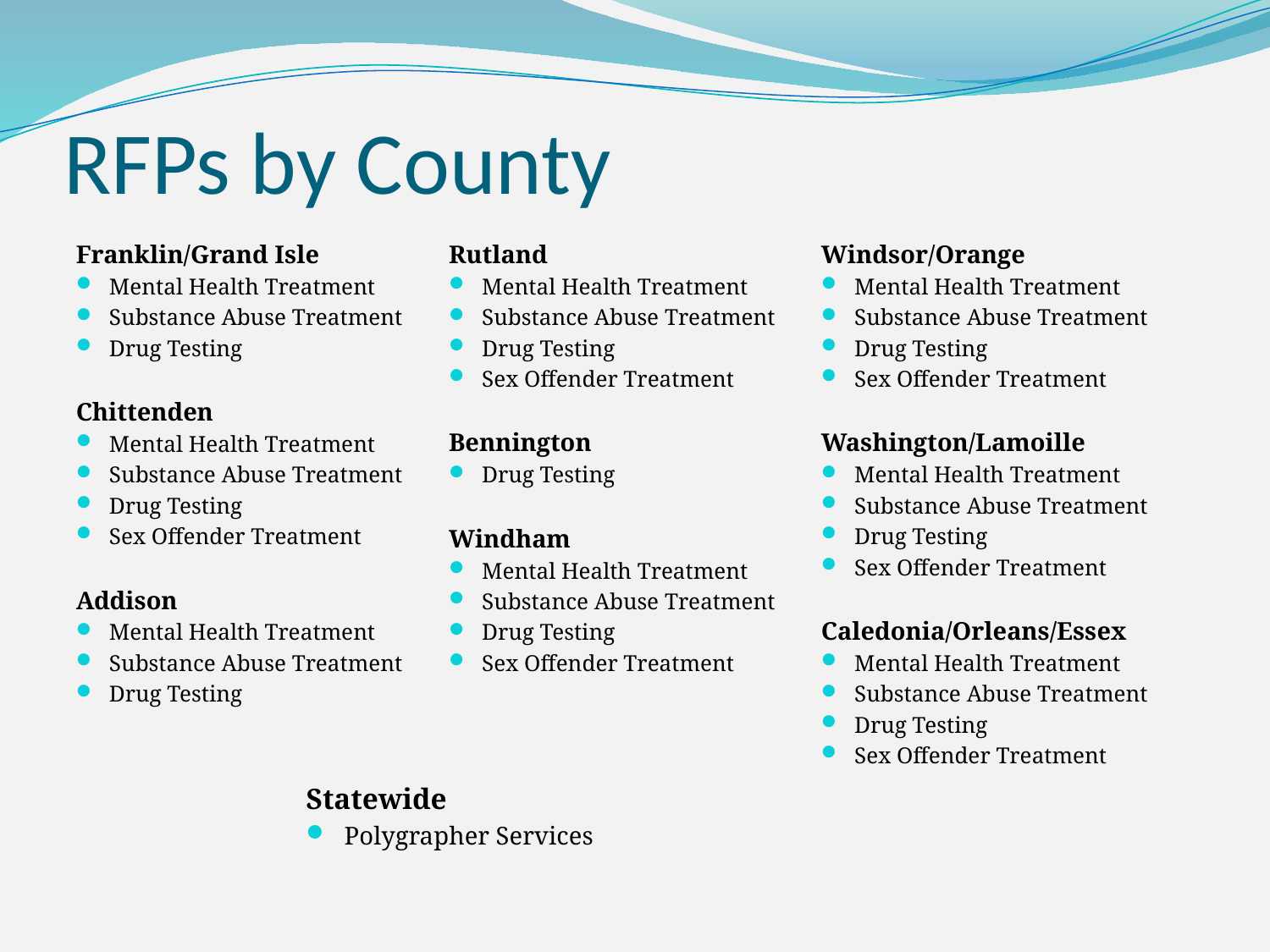

# RFPs by County
Franklin/Grand Isle
Mental Health Treatment
Substance Abuse Treatment
Drug Testing

Chittenden
Mental Health Treatment
Substance Abuse Treatment
Drug Testing
Sex Offender Treatment

Addison
Mental Health Treatment
Substance Abuse Treatment
Drug Testing

Rutland
Mental Health Treatment
Substance Abuse Treatment
Drug Testing
Sex Offender Treatment

Bennington
Drug Testing

Windham
Mental Health Treatment
Substance Abuse Treatment
Drug Testing
Sex Offender Treatment

Windsor/Orange
Mental Health Treatment
Substance Abuse Treatment
Drug Testing
Sex Offender Treatment

Washington/Lamoille
Mental Health Treatment
Substance Abuse Treatment
Drug Testing
Sex Offender Treatment

Caledonia/Orleans/Essex
Mental Health Treatment
Substance Abuse Treatment
Drug Testing
Sex Offender Treatment

Statewide
Polygrapher Services